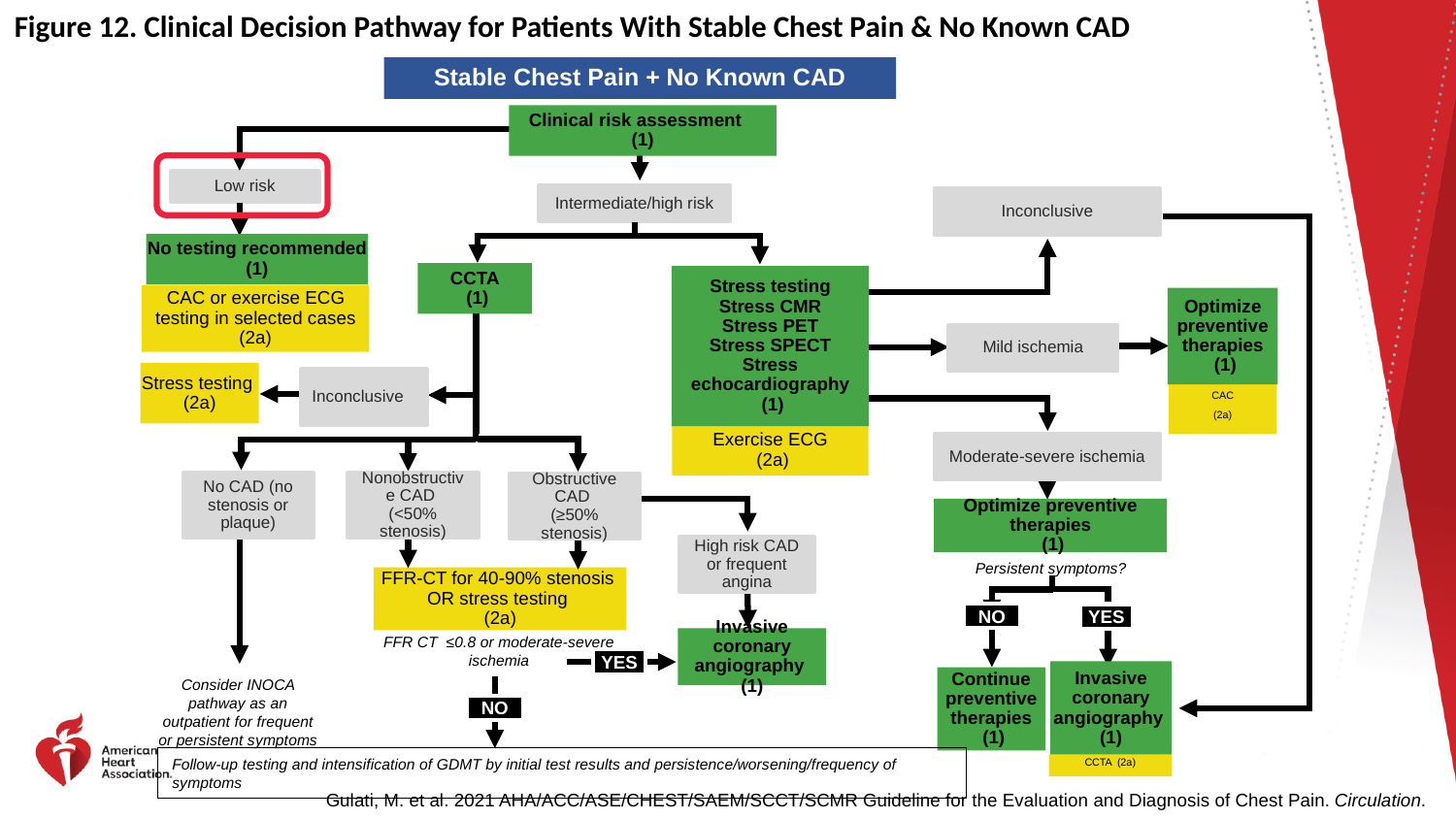

Figure 12. Clinical Decision Pathway for Patients With Stable Chest Pain & No Known CAD

Stable Chest Pain + No Known CAD
Clinical risk assessment
(1)

Low risk
Intermediate/high risk
Inconclusive

No testing recommended (1)

CCTA
 (1)
Stress testing
Stress CMR
Stress PET
Stress SPECT
Stress echocardiography
 (1)
CAC or exercise ECG
 testing in selected cases
(2a)
Optimize preventive therapies
 (1)
Mild ischemia
Stress testing
(2a)
Inconclusive
CAC
(2a)

Exercise ECG
 (2a)
Moderate-severe ischemia

No CAD (no stenosis or plaque)
Nonobstructive CAD
(<50% stenosis)
Obstructive CAD
(≥50% stenosis)
Optimize preventive therapies
 (1)

High risk CAD or frequent angina
Persistent symptoms?
FFR-CT for 40-90% stenosis
OR stress testing
(2a)

NO
YES
FFR CT  ≤0.8 or moderate-severe ischemia
Invasive coronary angiography
(1)
YES
Invasive coronary angiography
(1)
Continue preventive therapies
 (1)
Consider INOCA pathway as an outpatient for frequent or persistent symptoms
NO
Follow-up testing and intensification of GDMT by initial test results and persistence/worsening/frequency of symptoms
CCTA  (2a)
Gulati, M. et al. 2021 AHA/ACC/ASE/CHEST/SAEM/SCCT/SCMR Guideline for the Evaluation and Diagnosis of Chest Pain. Circulation.